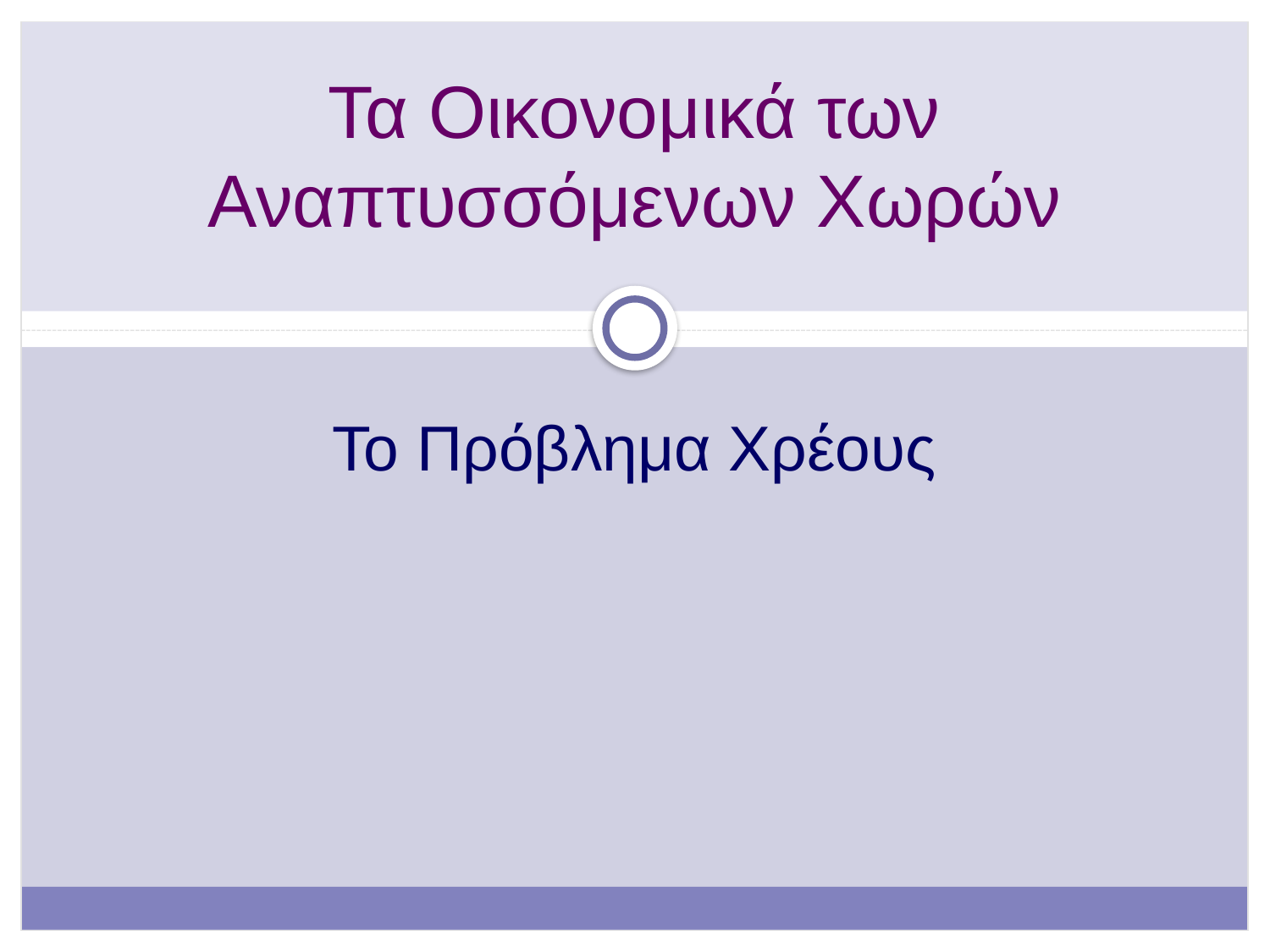

# Τα Οικονομικά των Αναπτυσσόμενων Χωρών
Το Πρόβλημα Χρέους